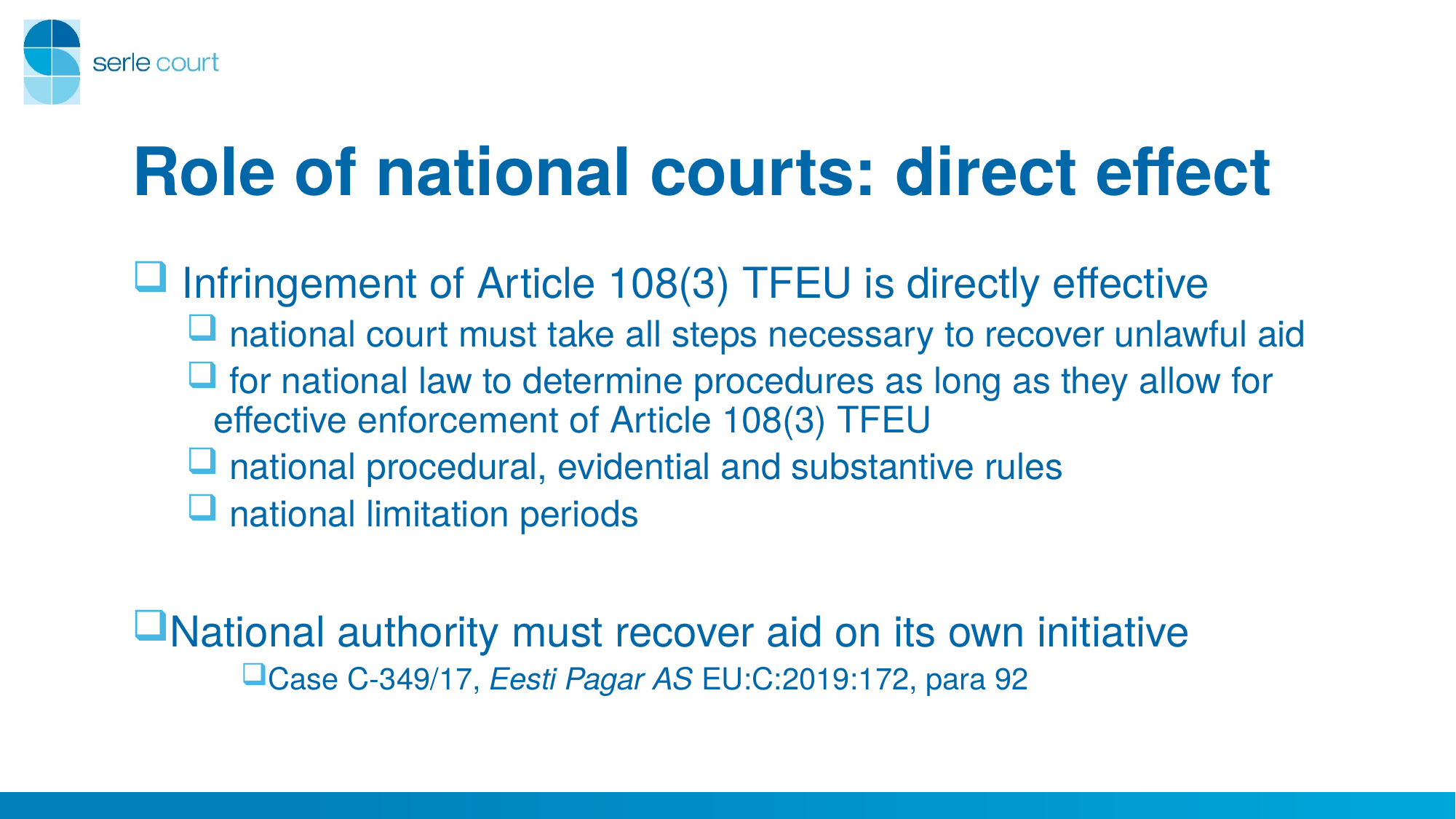

# Role of national courts: direct effect
 Infringement of Article 108(3) TFEU is directly effective
 national court must take all steps necessary to recover unlawful aid
 for national law to determine procedures as long as they allow for effective enforcement of Article 108(3) TFEU
 national procedural, evidential and substantive rules
 national limitation periods

National authority must recover aid on its own initiative
Case C-349/17, Eesti Pagar AS EU:C:2019:172, para 92